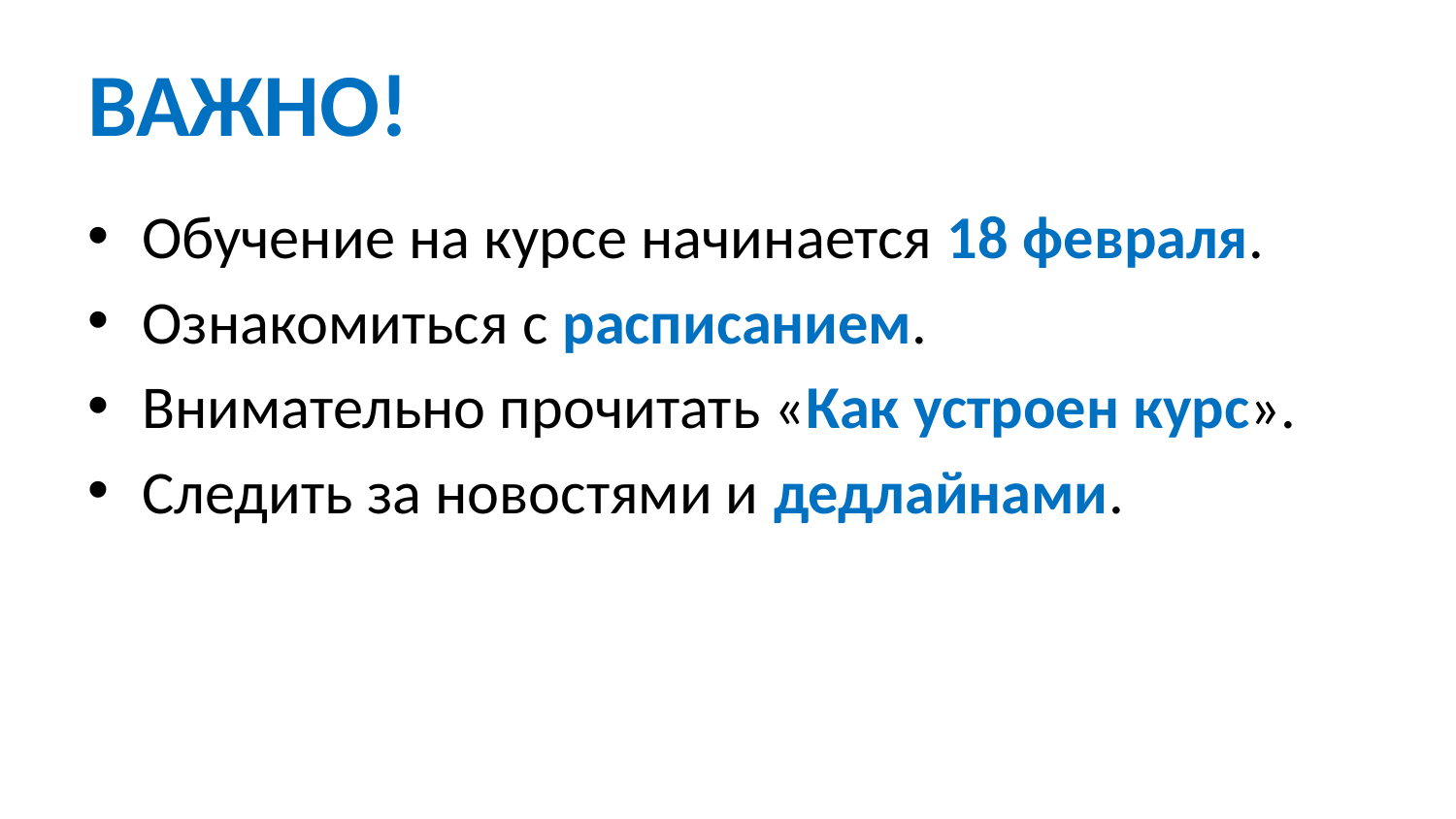

# ВАЖНО!
Обучение на курсе начинается 18 февраля.
Ознакомиться с расписанием.
Внимательно прочитать «Как устроен курс».
Следить за новостями и дедлайнами.